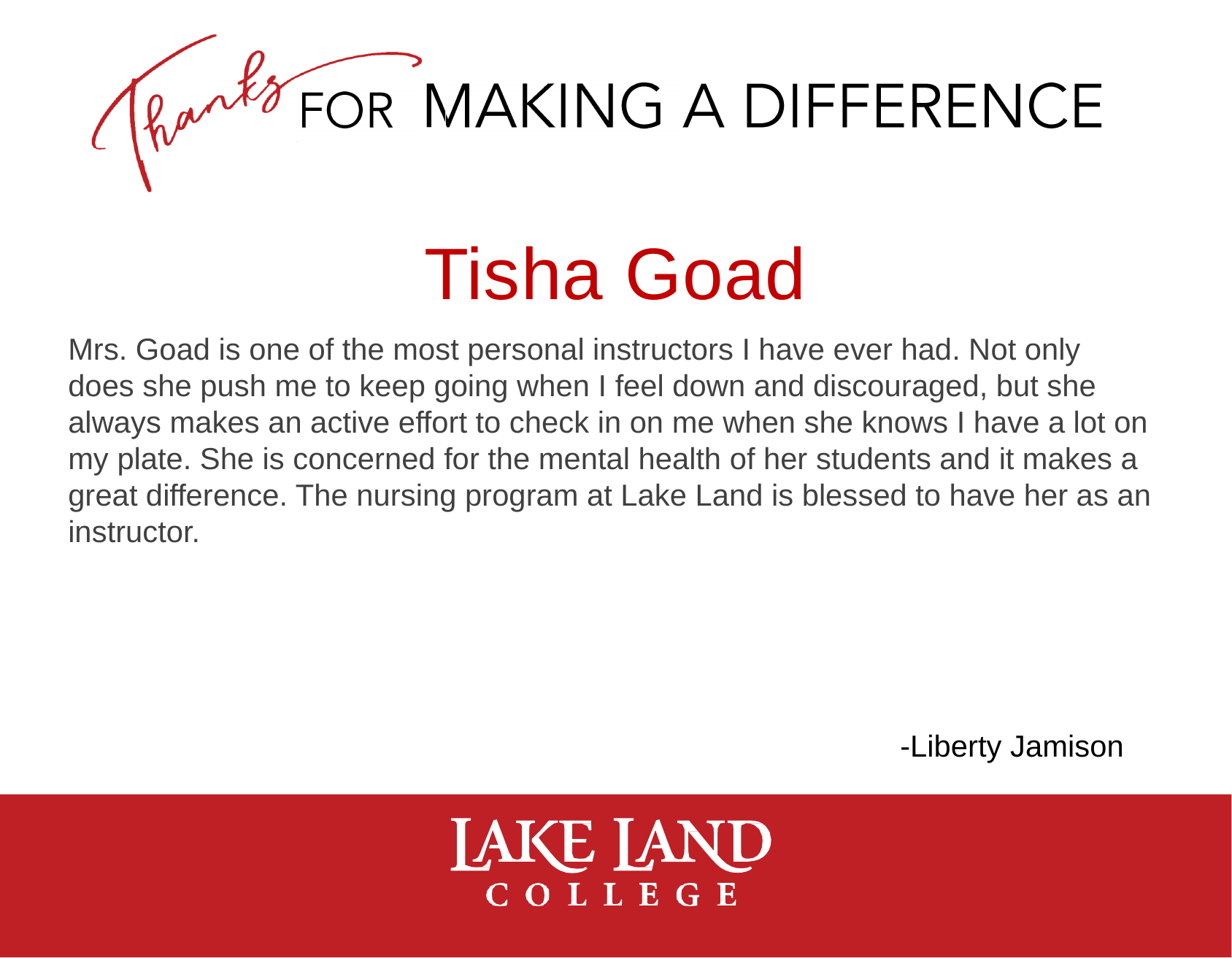

# Tisha Goad
Mrs. Goad is one of the most personal instructors I have ever had. Not only does she push me to keep going when I feel down and discouraged, but she always makes an active effort to check in on me when she knows I have a lot on my plate. She is concerned for the mental health of her students and it makes a great difference. The nursing program at Lake Land is blessed to have her as an instructor.
-Liberty Jamison